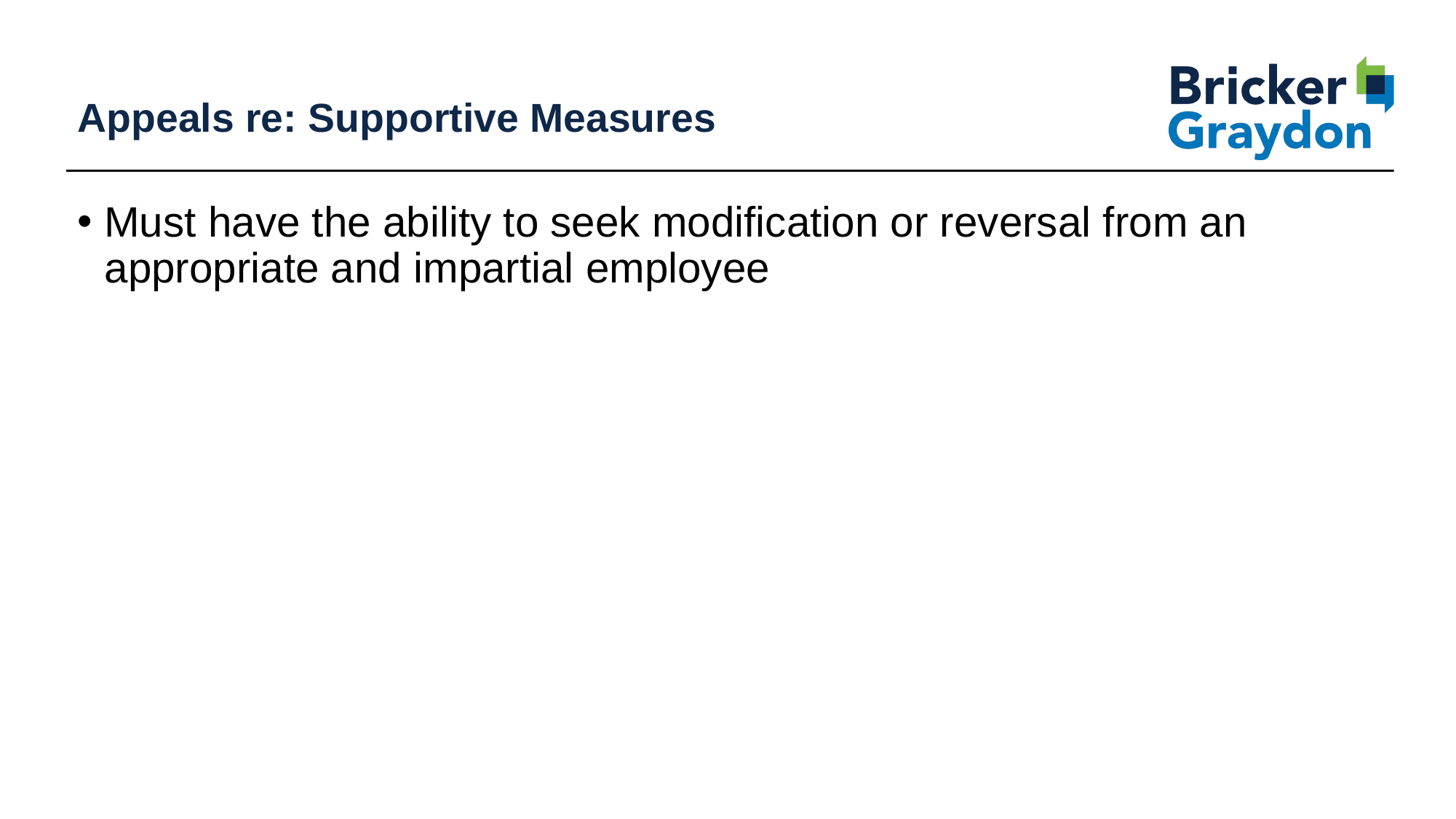

94
# Appeals re: Supportive Measures
Must have the ability to seek modification or reversal from an appropriate and impartial employee